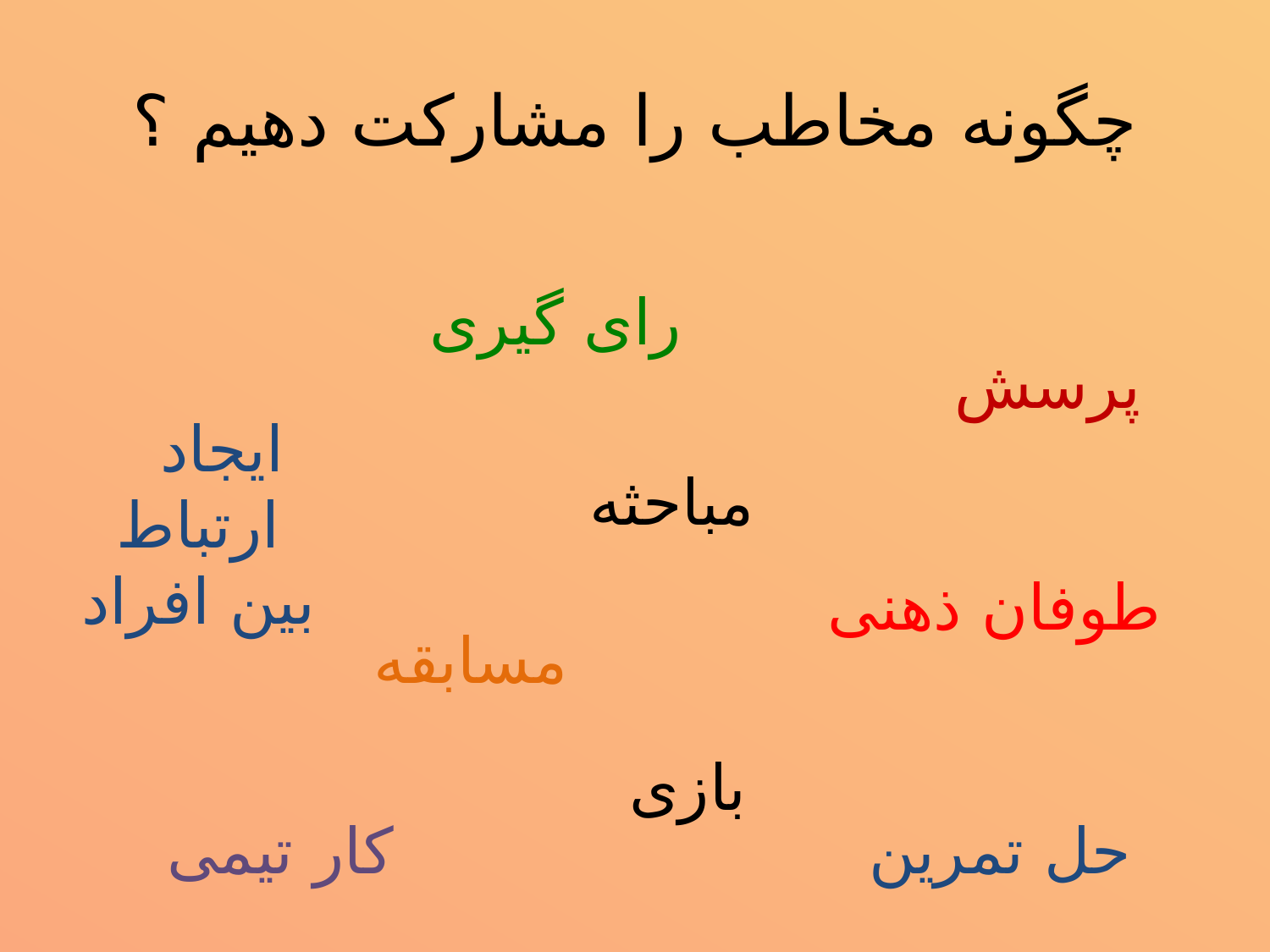

# چگونه مخاطب را مشارکت دهیم ؟
رای گیری
پرسش
ایجاد ارتباط بین افراد
مباحثه
طوفان ذهنی
مسابقه
بازی
کار تیمی
حل تمرین